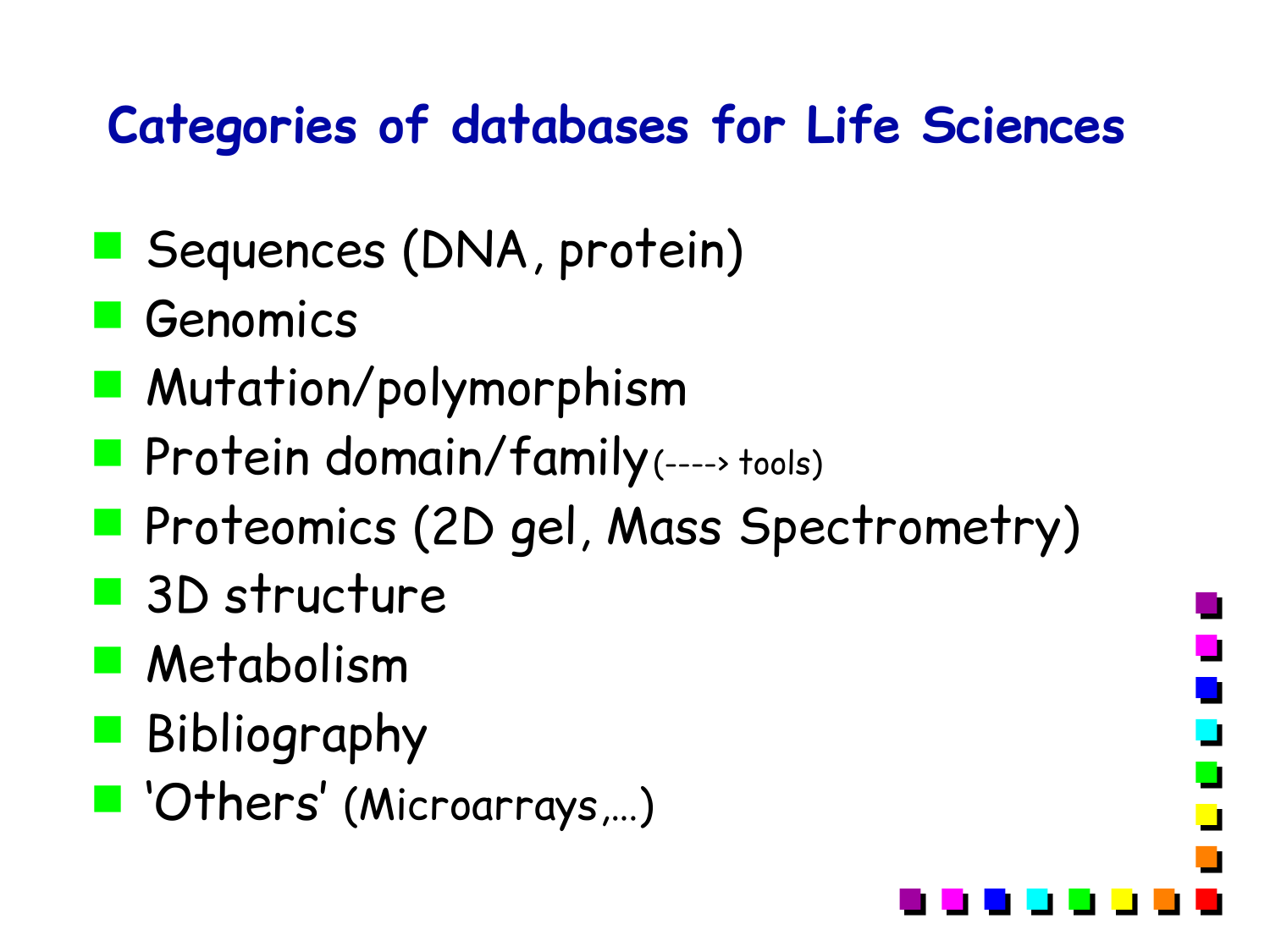

# Categories of databases for Life Sciences
Sequences (DNA, protein)
Genomics
Mutation/polymorphism
Protein domain/family	(----> tools)
Proteomics (2D gel, Mass Spectrometry)
3D structure
Metabolism
Bibliography
‘Others’ (Microarrays,…)